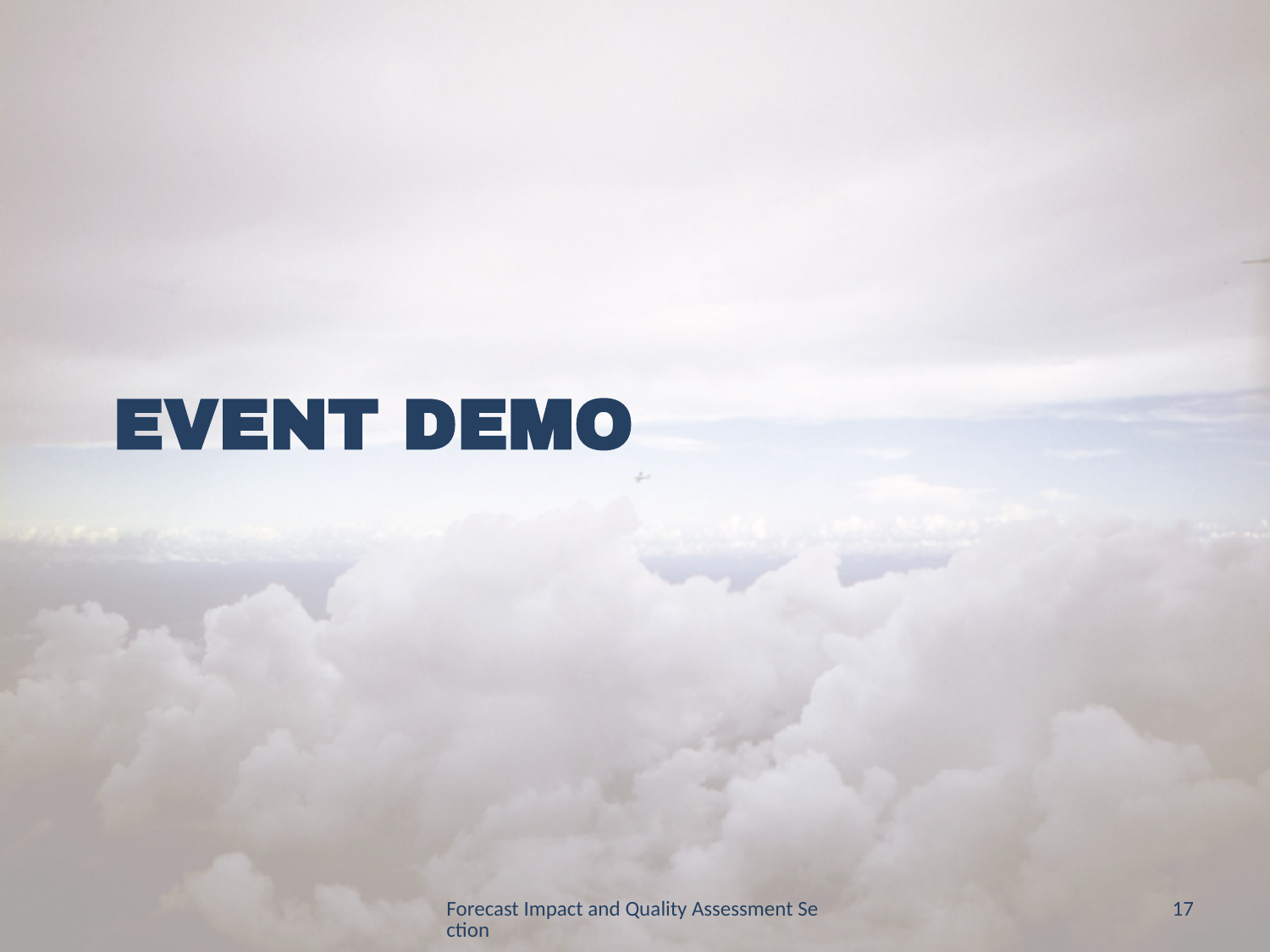

# EVENT Demo
Forecast Impact and Quality Assessment Section
17